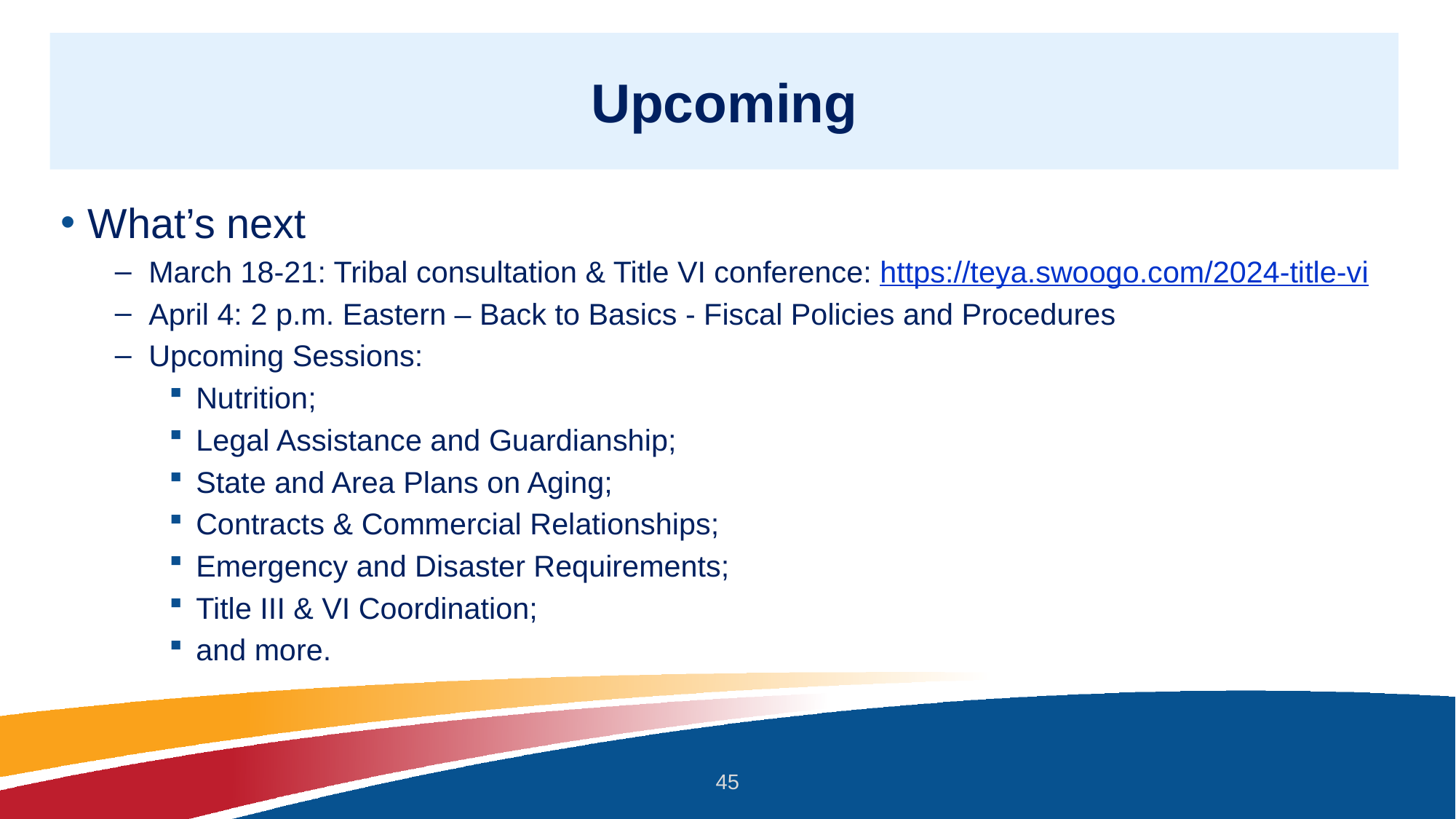

# Upcoming
What’s next
March 18-21: Tribal consultation & Title VI conference: https://teya.swoogo.com/2024-title-vi
April 4: 2 p.m. Eastern – Back to Basics - Fiscal Policies and Procedures
Upcoming Sessions:
Nutrition;
Legal Assistance and Guardianship;
State and Area Plans on Aging;
Contracts & Commercial Relationships;
Emergency and Disaster Requirements;
Title III & VI Coordination;
and more.
45